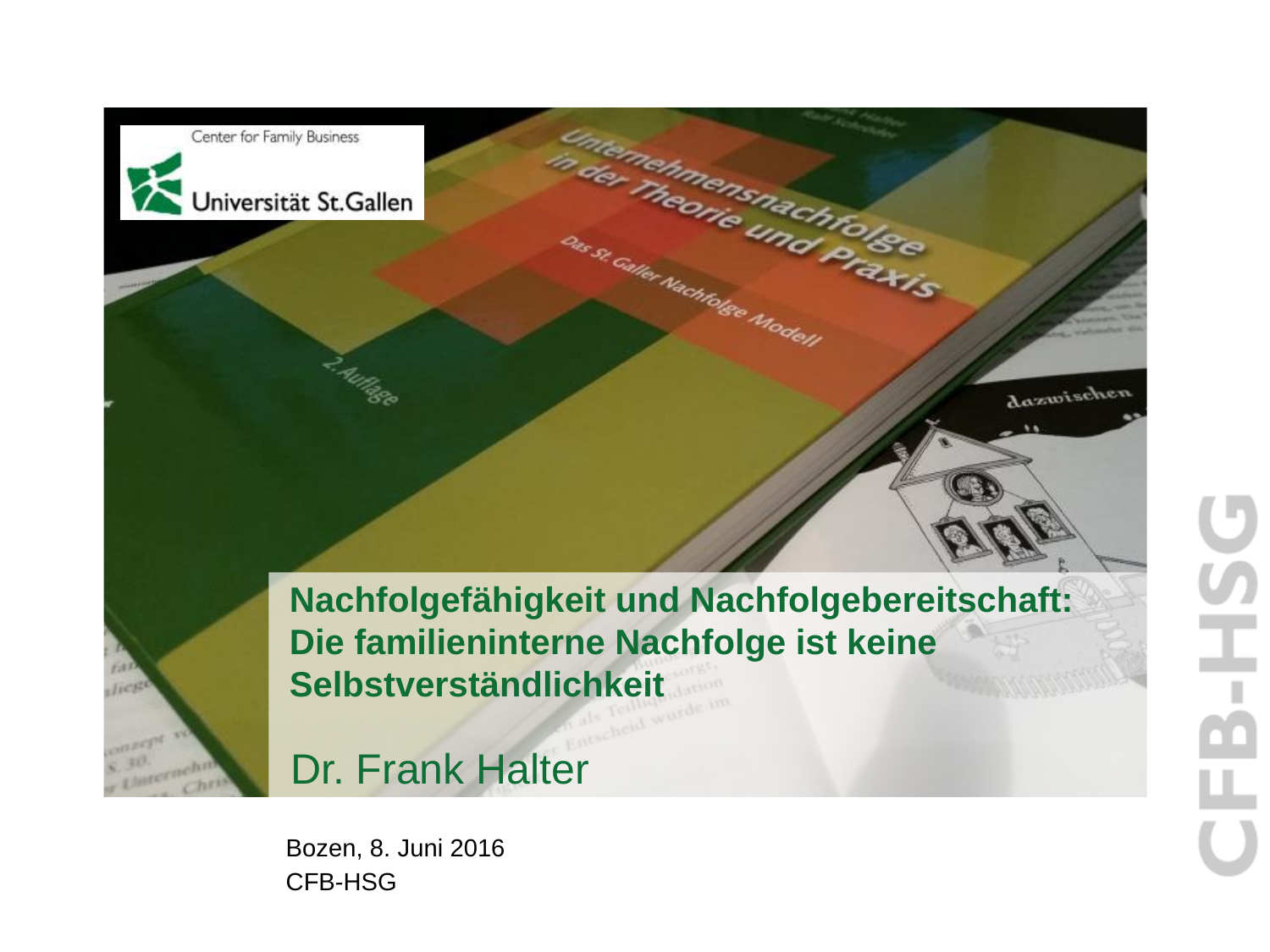

# Nachfolgefähigkeit und Nachfolgebereitschaft: Die familieninterne Nachfolge ist keine Selbstverständlichkeit
Dr. Frank Halter
Bozen, 8. Juni 2016
CFB-HSG